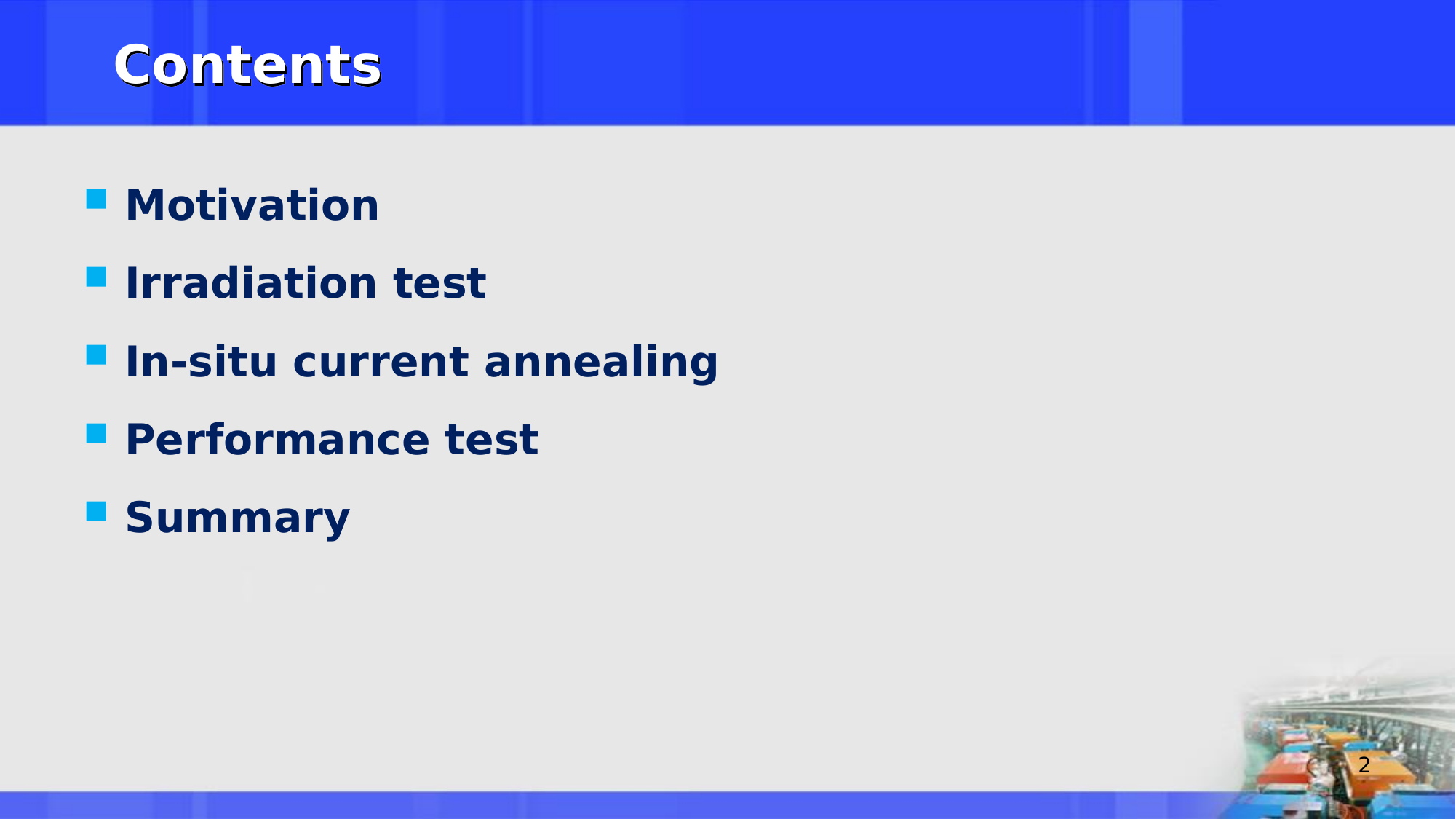

# Contents
Motivation
Irradiation test
In-situ current annealing
Performance test
Summary

2